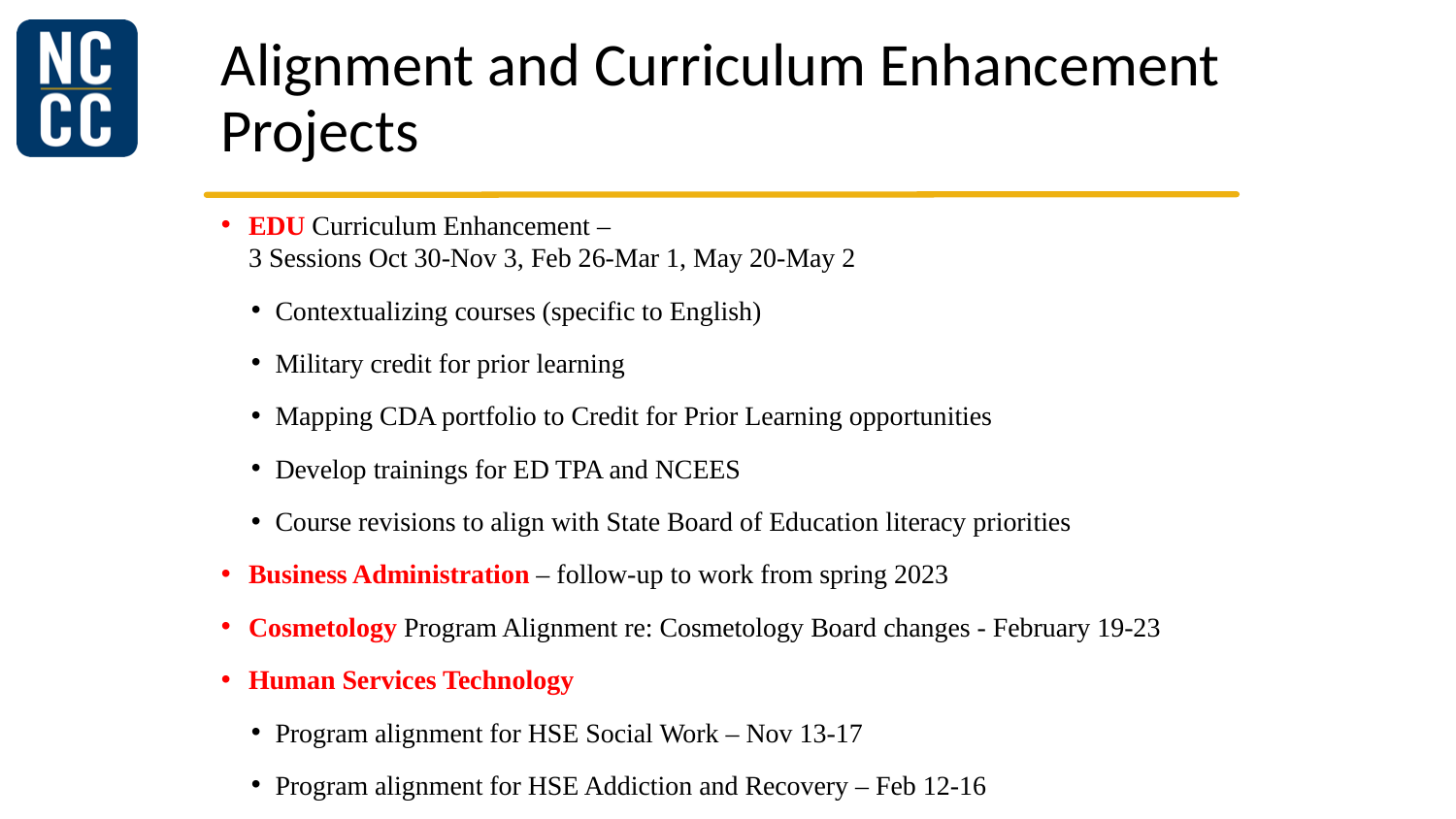

# Alignment and Curriculum Enhancement Projects
EDU Curriculum Enhancement –
3 Sessions Oct 30-Nov 3, Feb 26-Mar 1, May 20-May 2
Contextualizing courses (specific to English)
Military credit for prior learning
Mapping CDA portfolio to Credit for Prior Learning opportunities
Develop trainings for ED TPA and NCEES
Course revisions to align with State Board of Education literacy priorities
Business Administration – follow-up to work from spring 2023
Cosmetology Program Alignment re: Cosmetology Board changes - February 19-23
Human Services Technology
Program alignment for HSE Social Work – Nov 13-17
Program alignment for HSE Addiction and Recovery – Feb 12-16